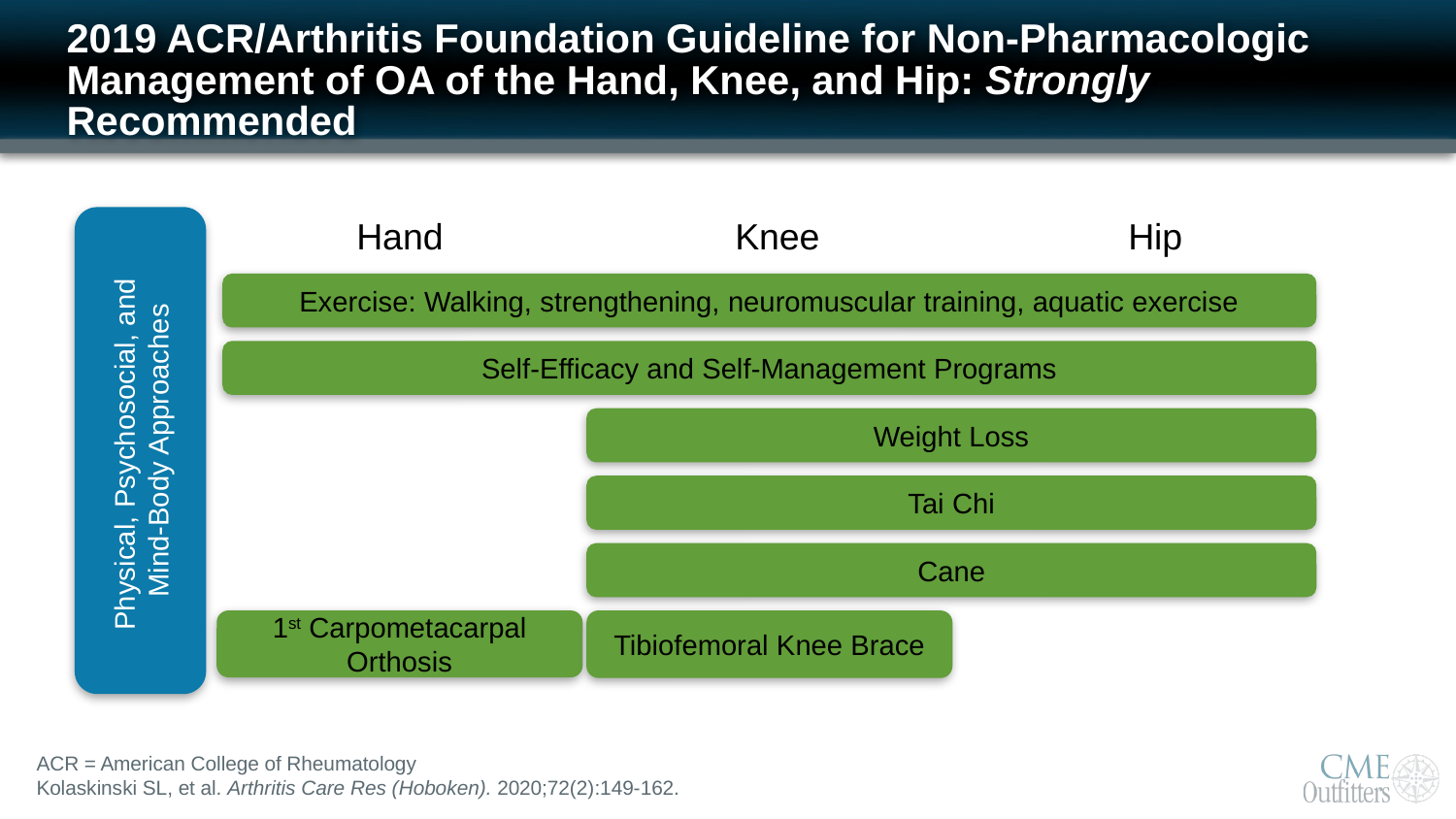

# 2019 ACR/Arthritis Foundation Guideline for Non-Pharmacologic Management of OA of the Hand, Knee, and Hip: Strongly Recommended
Hand
Knee
Hip
Exercise: Walking, strengthening, neuromuscular training, aquatic exercise
Self-Efficacy and Self-Management Programs
Physical, Psychosocial, and
Mind-Body Approaches
Weight Loss
Tai Chi
Cane
1st Carpometacarpal Orthosis
Tibiofemoral Knee Brace
ACR = American College of Rheumatology
Kolaskinski SL, et al. Arthritis Care Res (Hoboken). 2020;72(2):149-162.